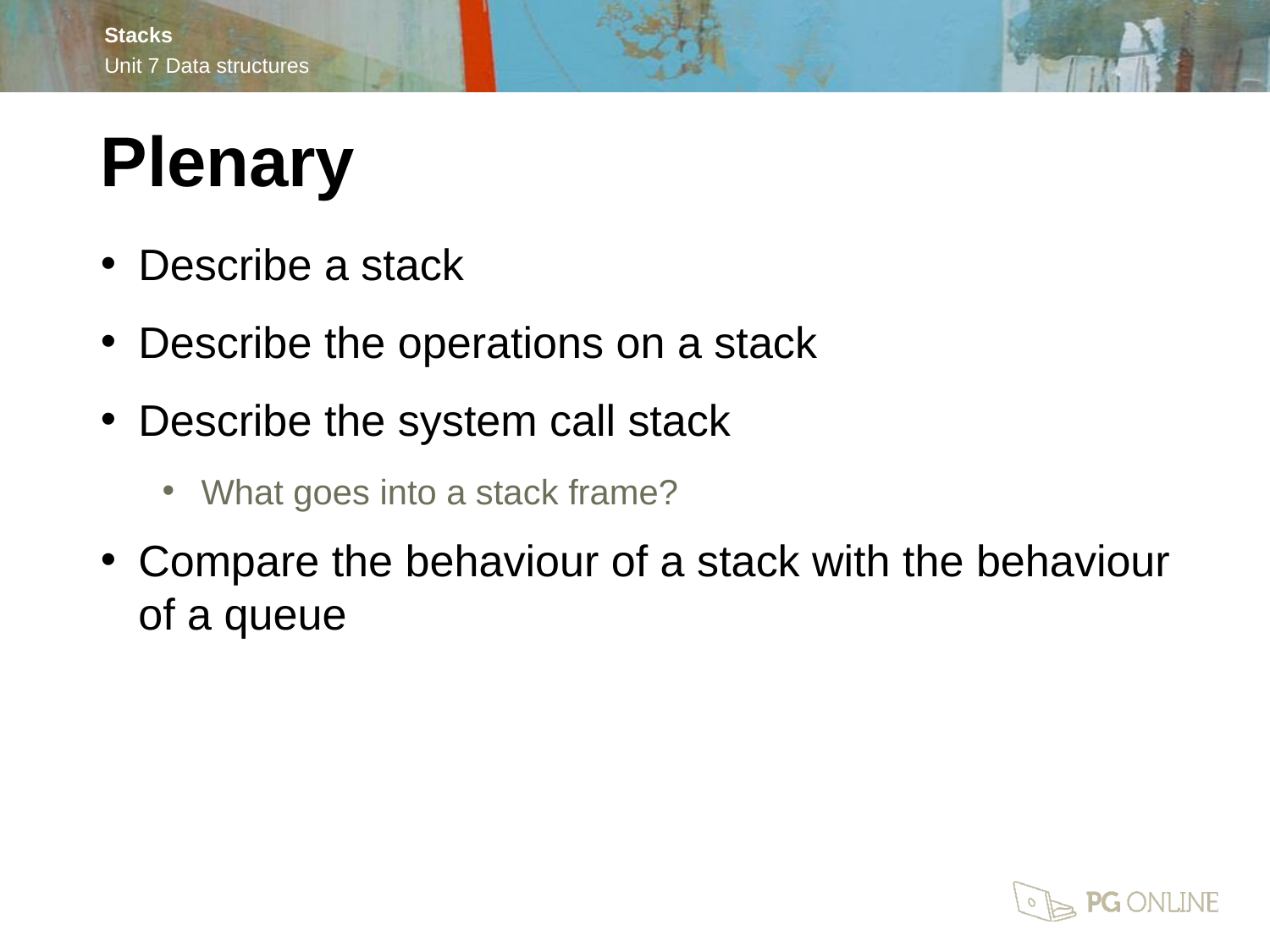

Plenary
Describe a stack
Describe the operations on a stack
Describe the system call stack
What goes into a stack frame?
Compare the behaviour of a stack with the behaviour of a queue